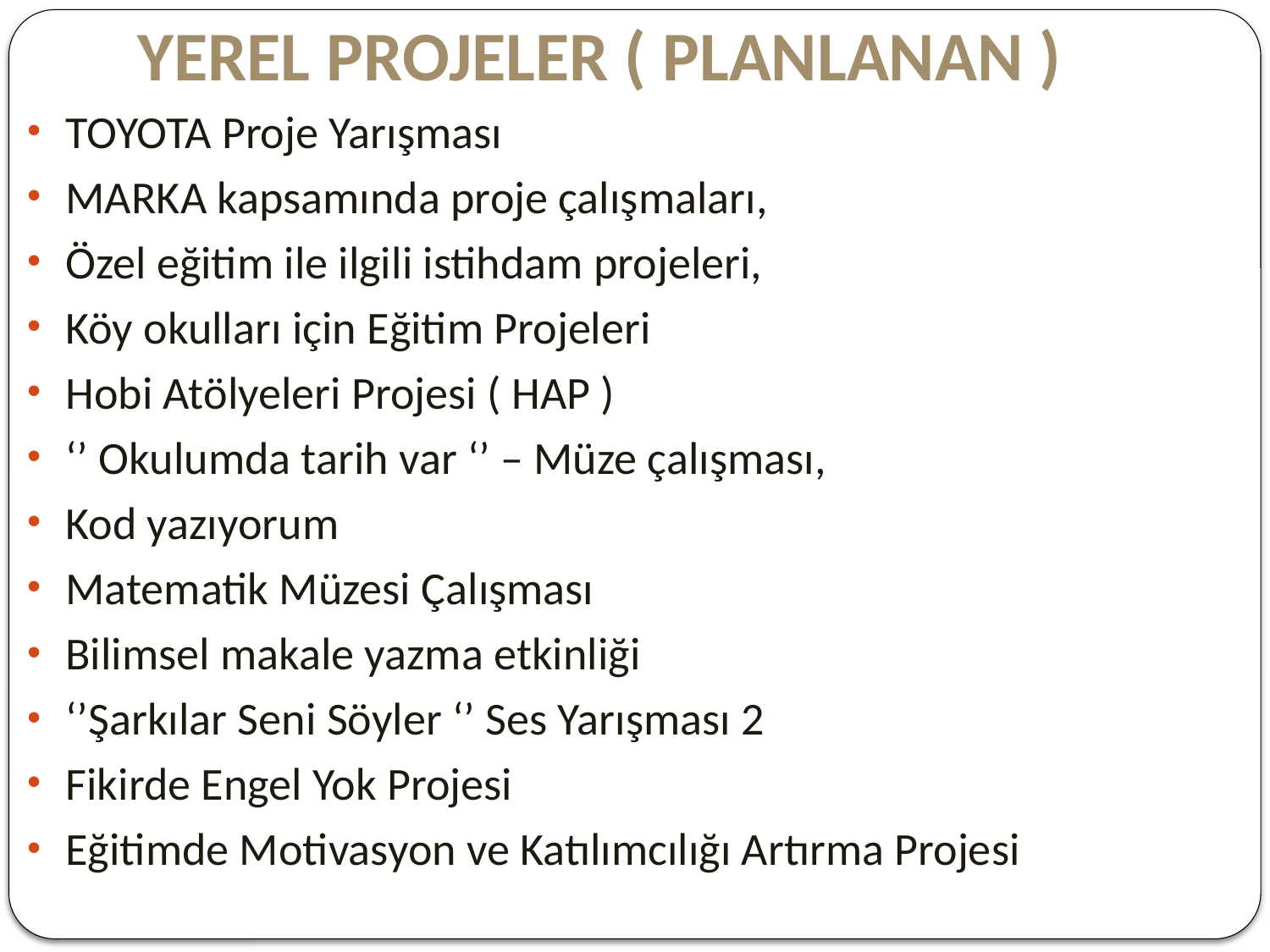

# YEREL PROJELER ( PLANLANAN )
TOYOTA Proje Yarışması
MARKA kapsamında proje çalışmaları,
Özel eğitim ile ilgili istihdam projeleri,
Köy okulları için Eğitim Projeleri
Hobi Atölyeleri Projesi ( HAP )
‘’ Okulumda tarih var ‘’ – Müze çalışması,
Kod yazıyorum
Matematik Müzesi Çalışması
Bilimsel makale yazma etkinliği
‘’Şarkılar Seni Söyler ‘’ Ses Yarışması 2
Fikirde Engel Yok Projesi
Eğitimde Motivasyon ve Katılımcılığı Artırma Projesi